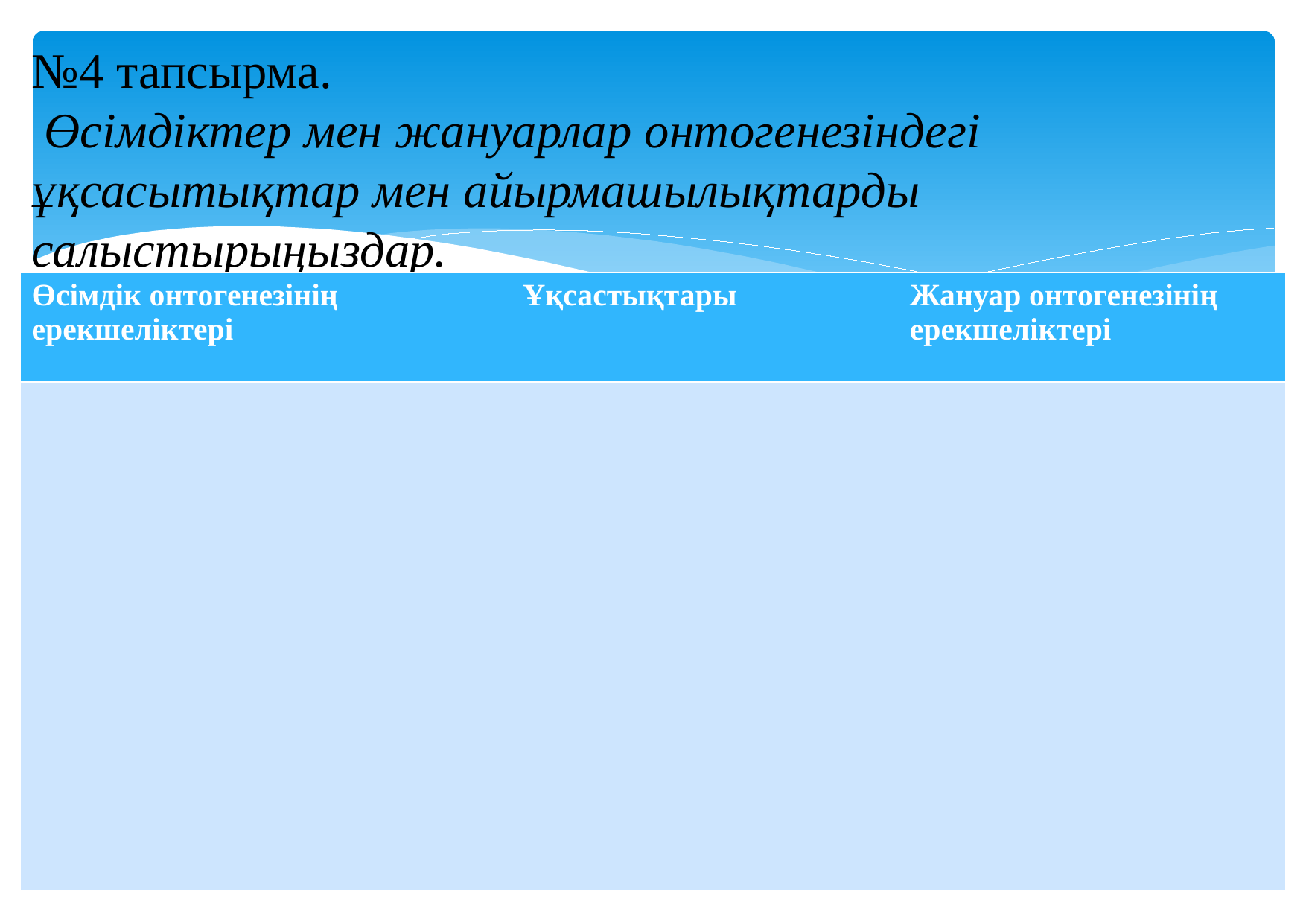

№4 тапсырма.
 Өсімдіктер мен жануарлар онтогенезіндегі ұқсасытықтар мен айырмашылықтарды салыстырыңыздар.

| Өсімдік онтогенезінің ерекшеліктері | Ұқсастықтары | Жануар онтогенезінің ерекшеліктері |
| --- | --- | --- |
|  |  |  |
19